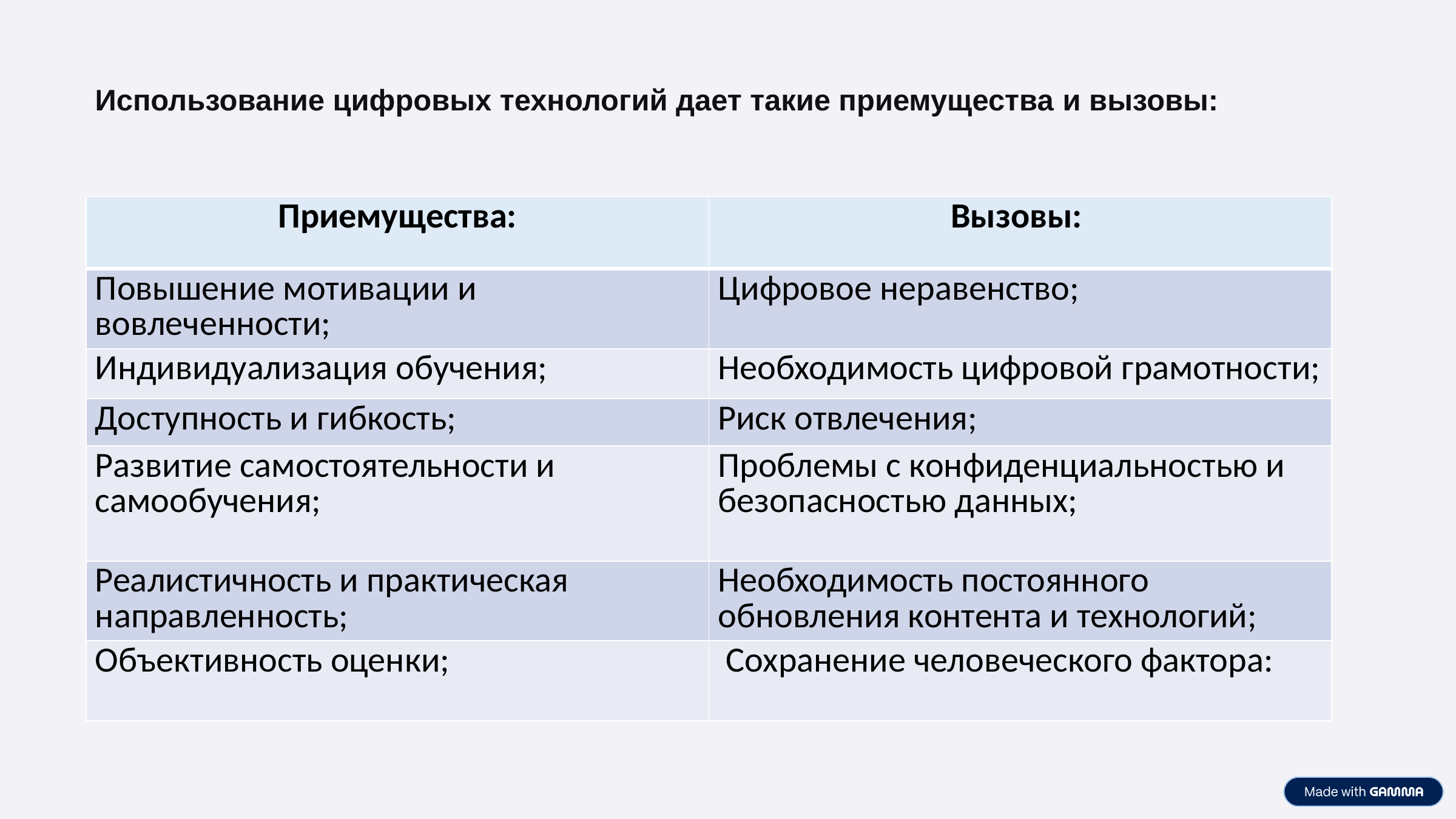

Использование цифровых технологий дает такие приемущества и вызовы:
| Приемущества: | Вызовы: |
| --- | --- |
| Повышение мотивации и вовлеченности; | Цифровое неравенство; |
| Индивидуализация обучения; | Необходимость цифровой грамотности; |
| Доступность и гибкость; | Риск отвлечения; |
| Развитие самостоятельности и самообучения; | Проблемы с конфиденциальностью и безопасностью данных; |
| Реалистичность и практическая направленность; | Необходимость постоянного обновления контента и технологий; |
| Объективность оценки; | Сохранение человеческого фактора: |